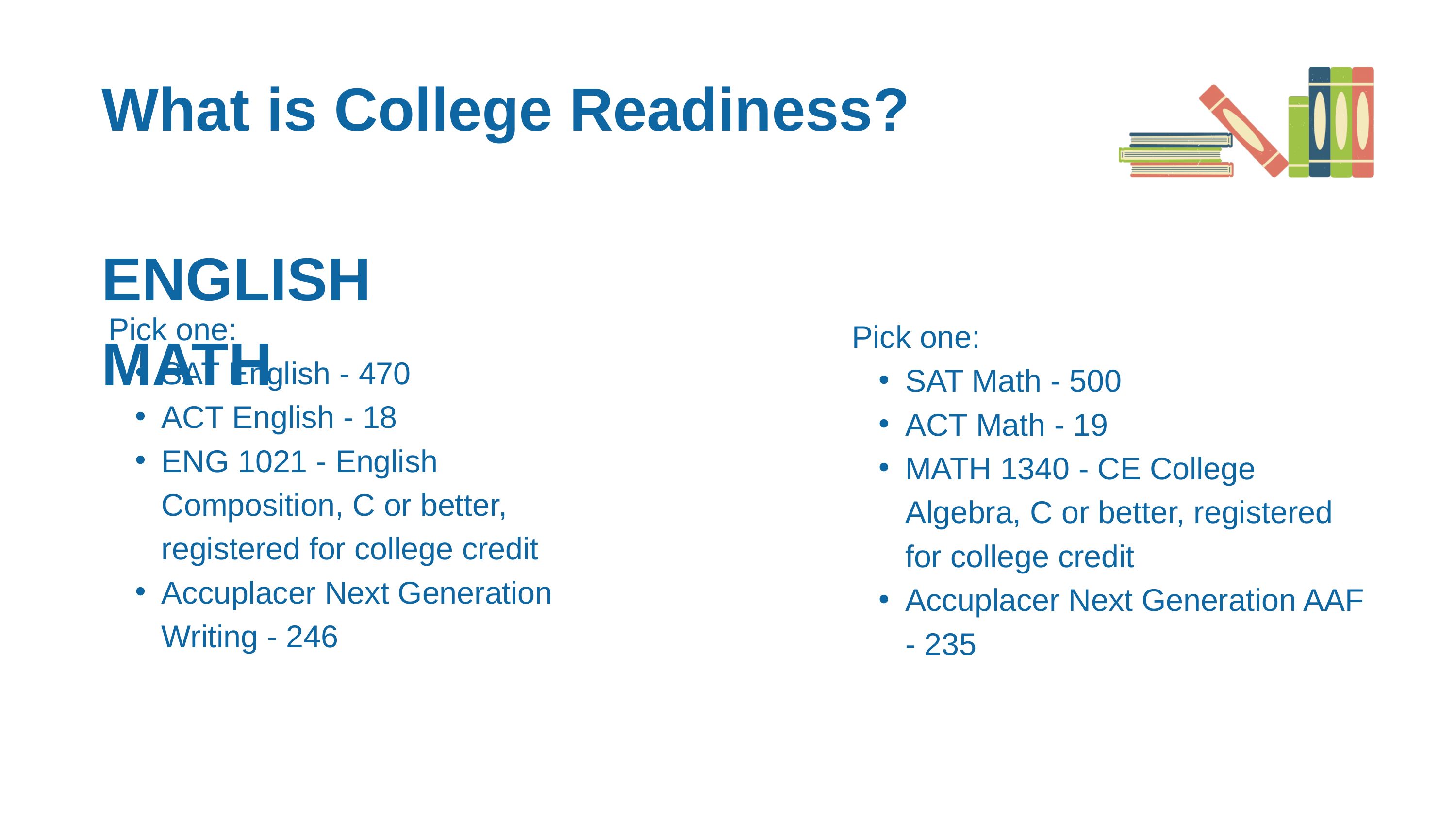

What is College Readiness?

ENGLISH                                               MATH

Pick one:
SAT English - 470
ACT English - 18
ENG 1021 - English Composition, C or better, registered for college credit
Accuplacer Next Generation Writing - 246

Pick one:
SAT Math - 500
ACT Math - 19
MATH 1340 - CE College Algebra, C or better, registered for college credit
Accuplacer Next Generation AAF - 235